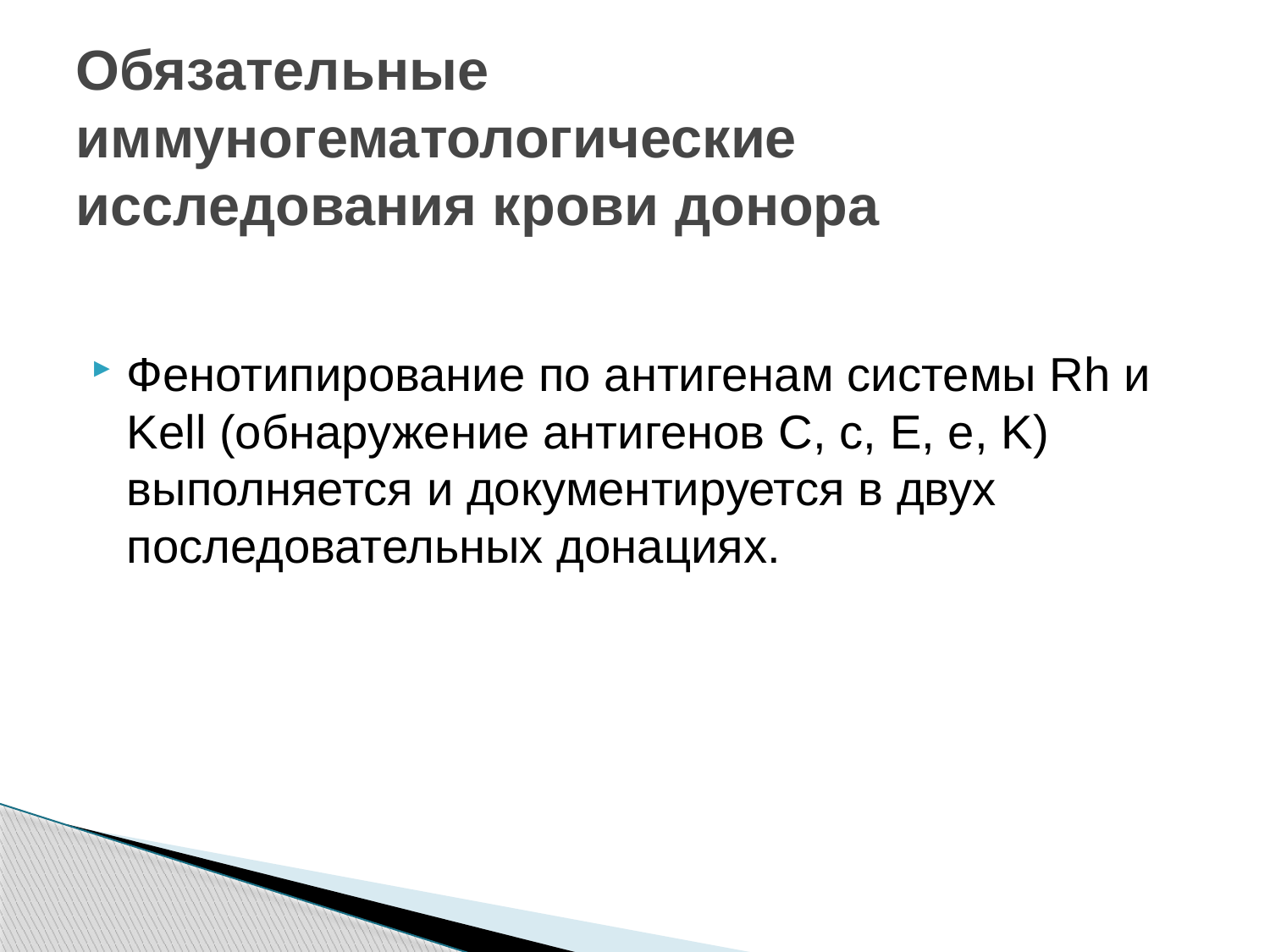

# Обязательные иммуногематологические исследования крови донора

Фенотипирование по антигенам системы Rh и Kell (обнаружение антигенов C, c, E, e, K) выполняется и документируется в двух последовательных донациях.